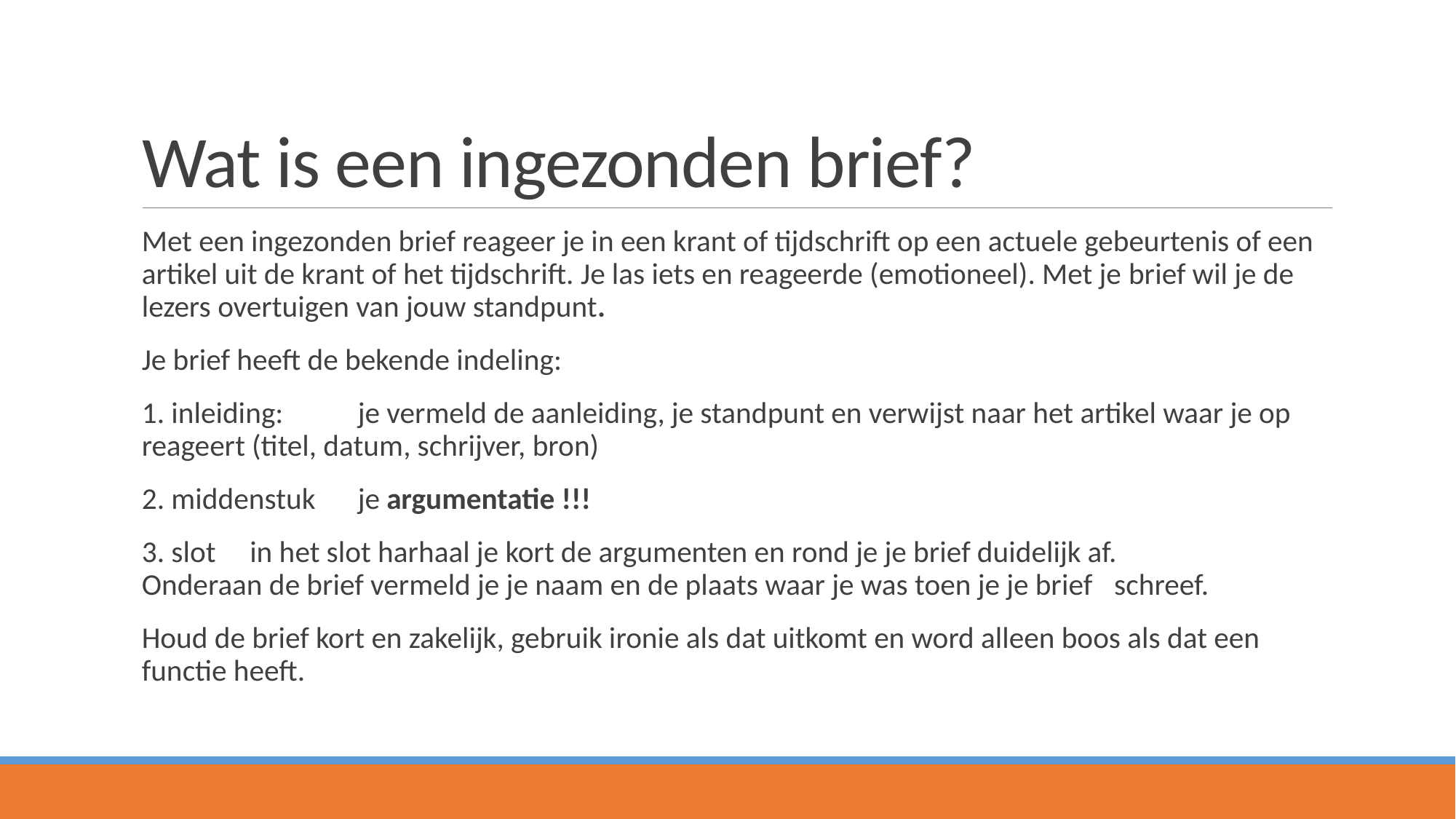

# Wat is een ingezonden brief?
Met een ingezonden brief reageer je in een krant of tijdschrift op een actuele gebeurtenis of een artikel uit de krant of het tijdschrift. Je las iets en reageerde (emotioneel). Met je brief wil je de lezers overtuigen van jouw standpunt.
Je brief heeft de bekende indeling:
1. inleiding:	je vermeld de aanleiding, je standpunt en verwijst naar het artikel waar je op 			reageert (titel, datum, schrijver, bron)
2. middenstuk	je argumentatie !!!
3. slot		in het slot harhaal je kort de argumenten en rond je je brief duidelijk af. 			Onderaan de brief vermeld je je naam en de plaats waar je was toen je je brief 			schreef.
Houd de brief kort en zakelijk, gebruik ironie als dat uitkomt en word alleen boos als dat een functie heeft.